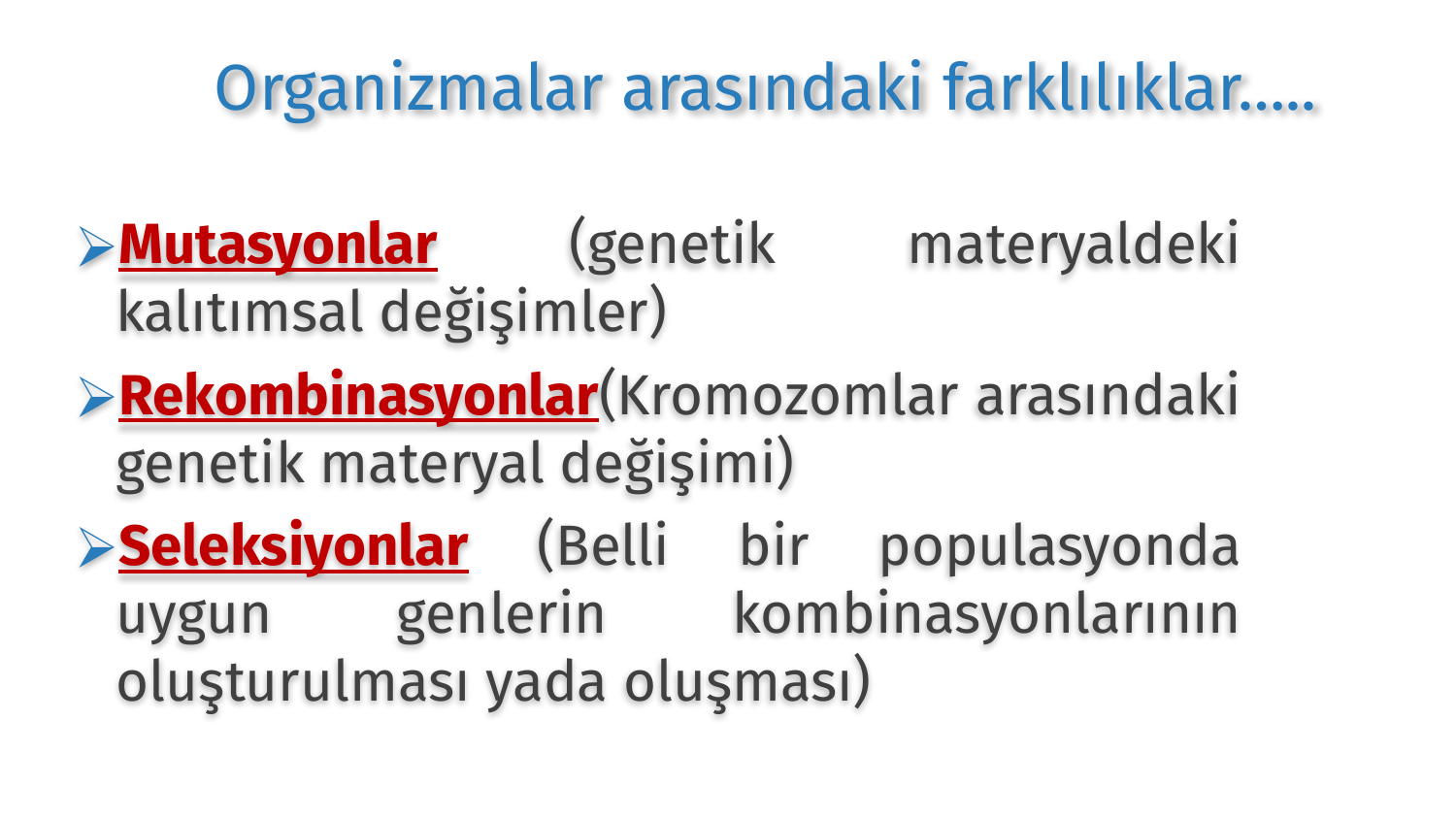

# Organizmalar arasındaki farklılıklar…..
Mutasyonlar (genetik materyaldeki kalıtımsal değişimler)
Rekombinasyonlar(Kromozomlar arasındaki genetik materyal değişimi)
Seleksiyonlar (Belli bir populasyonda uygun genlerin kombinasyonlarının oluşturulması yada oluşması)